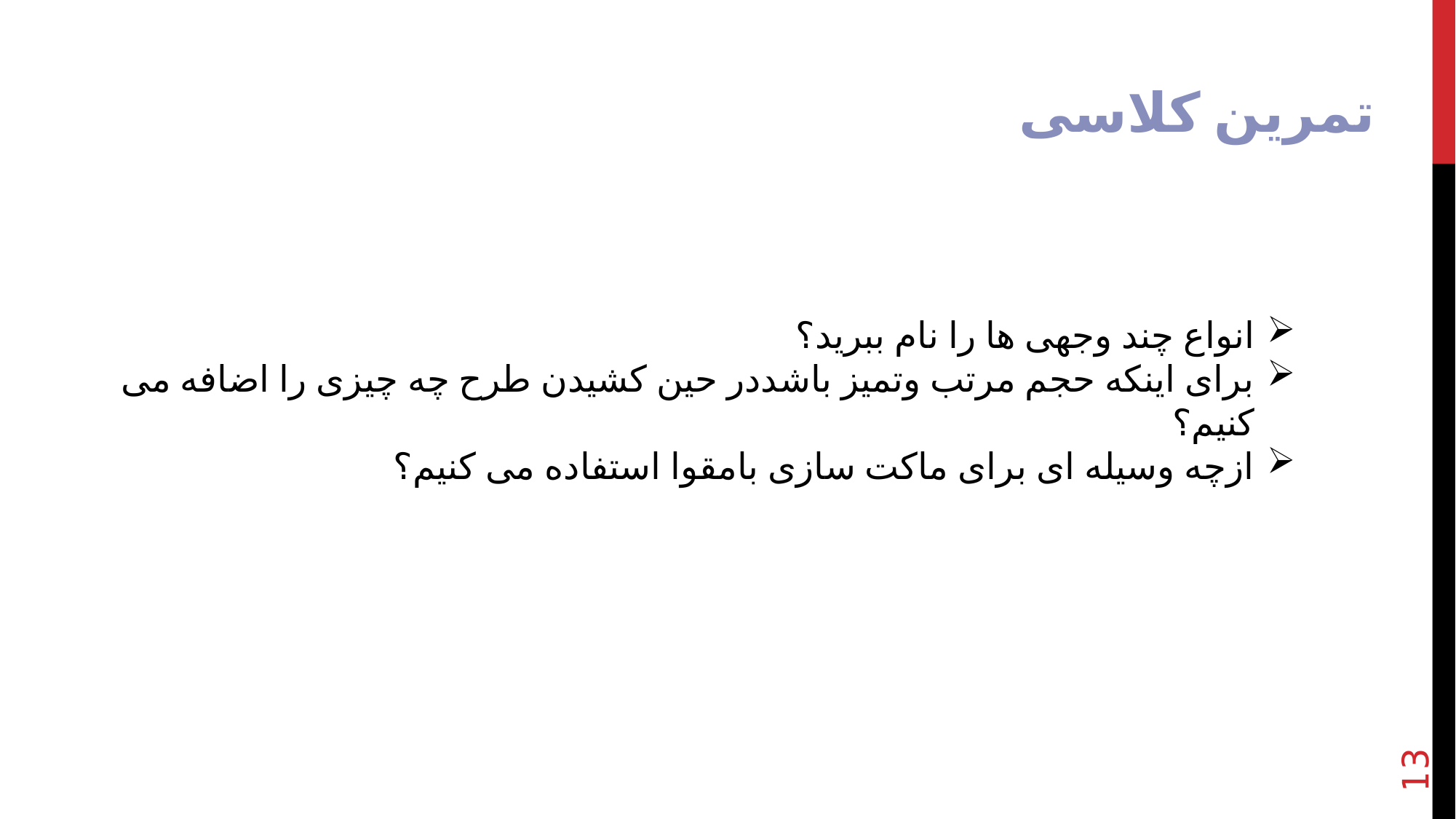

تمرین کلاسی
انواع چند وجهی ها را نام ببرید؟
برای اینکه حجم مرتب وتمیز باشددر حین کشیدن طرح چه چیزی را اضافه می کنیم؟
ازچه وسیله ای برای ماکت سازی بامقوا استفاده می کنیم؟

13